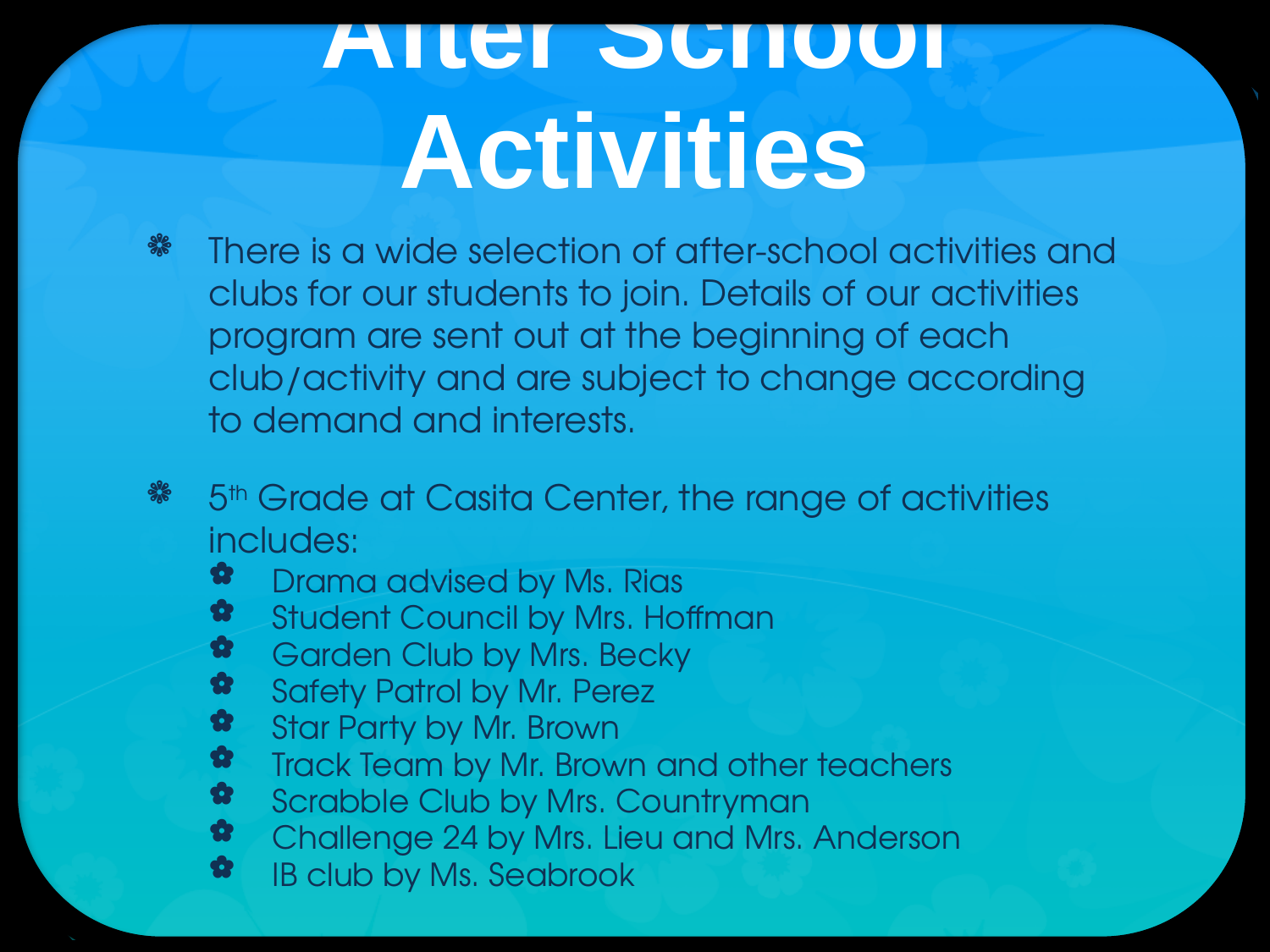

# After School Activities
There is a wide selection of after-school activities and clubs for our students to join. Details of our activities program are sent out at the beginning of each club/activity and are subject to change according to demand and interests.
5th Grade at Casita Center, the range of activities includes:
Drama advised by Ms. Rias
Student Council by Mrs. Hoffman
Garden Club by Mrs. Becky
Safety Patrol by Mr. Perez
Star Party by Mr. Brown
Track Team by Mr. Brown and other teachers
Scrabble Club by Mrs. Countryman
Challenge 24 by Mrs. Lieu and Mrs. Anderson
IB club by Ms. Seabrook